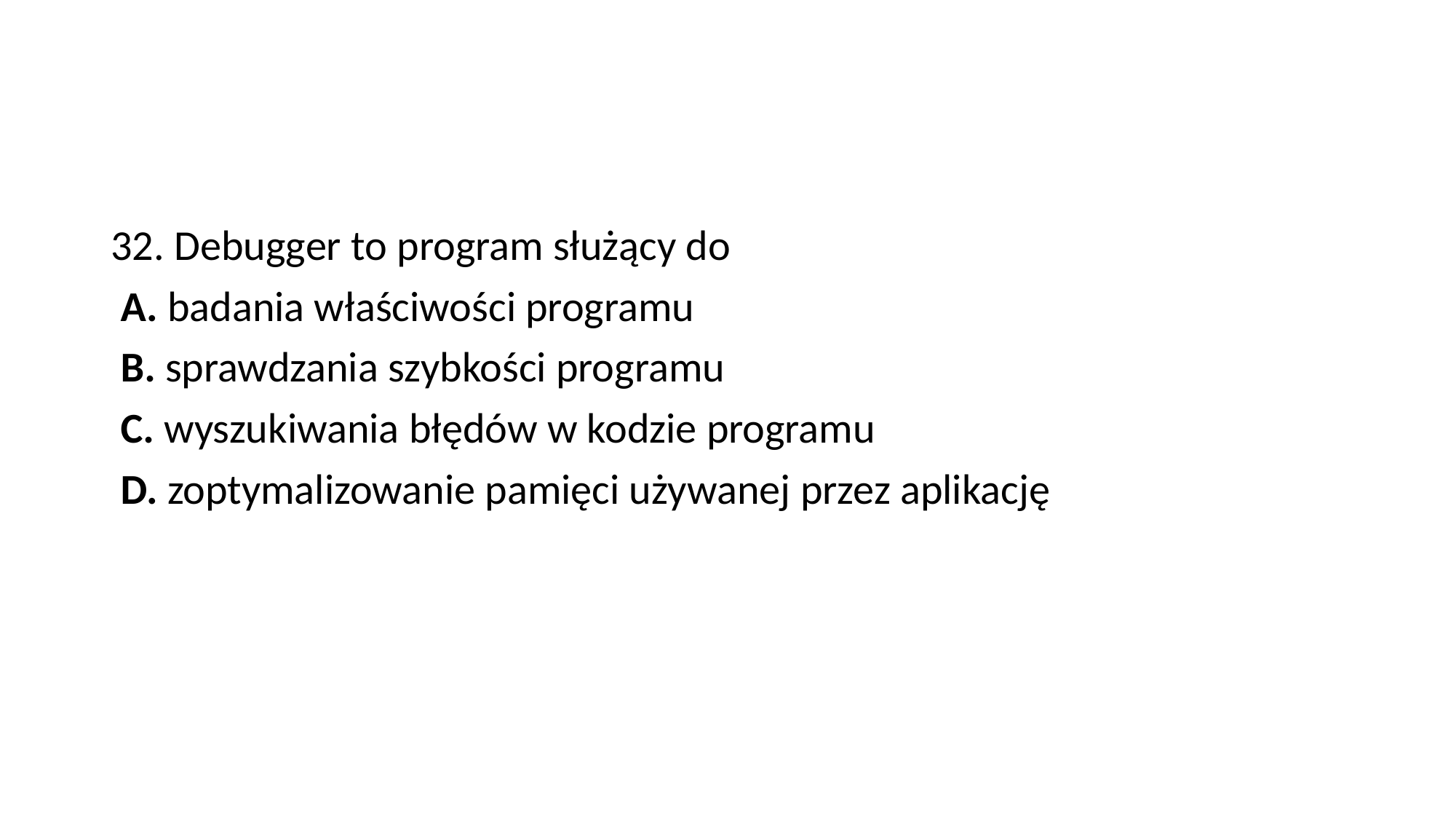

#
32. Debugger to program służący do
 A. badania właściwości programu
 B. sprawdzania szybkości programu
 C. wyszukiwania błędów w kodzie programu
 D. zoptymalizowanie pamięci używanej przez aplikację